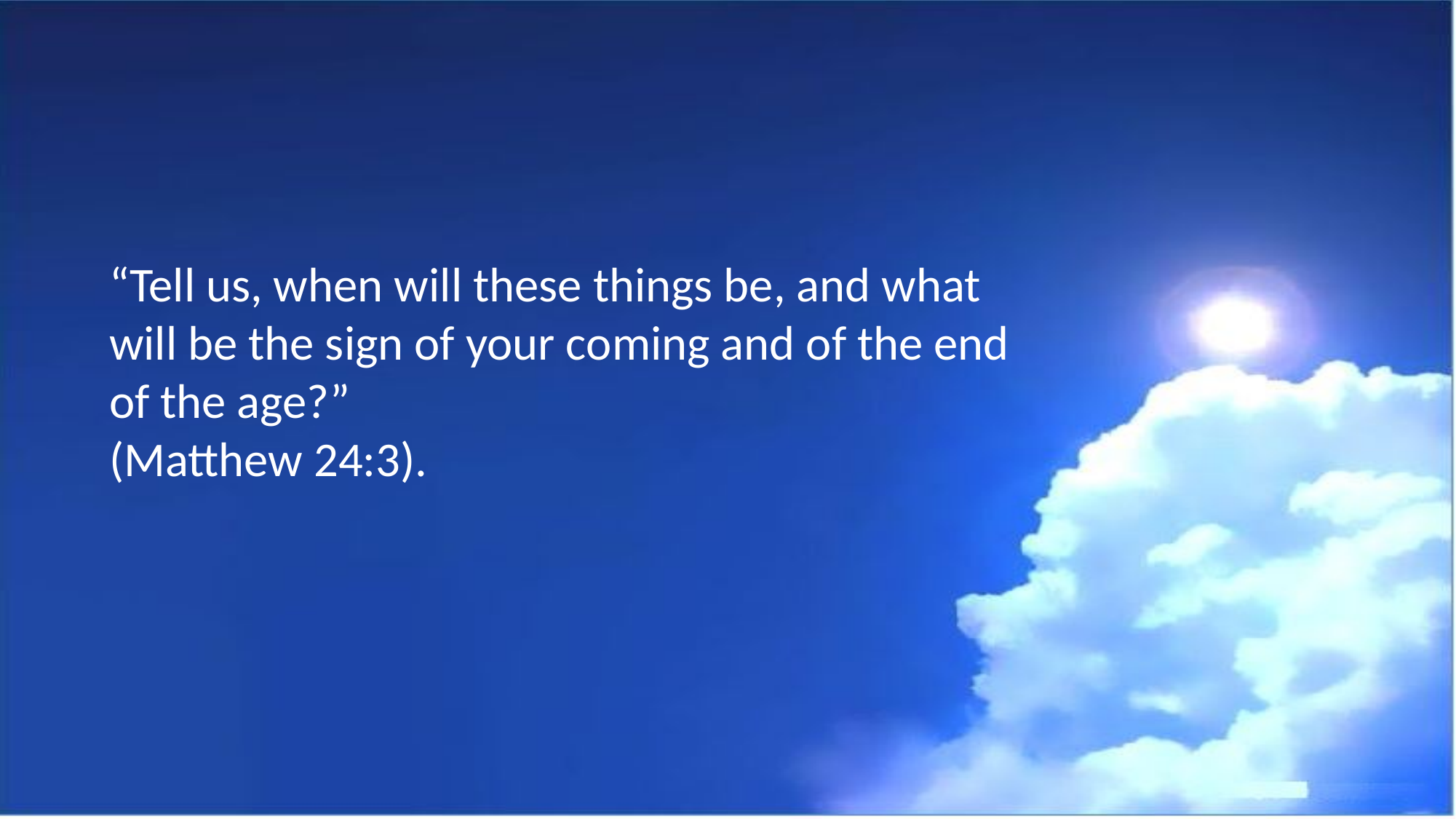

“Tell us, when will these things be, and what will be the sign of your coming and of the end of the age?”
(Matthew 24:3).